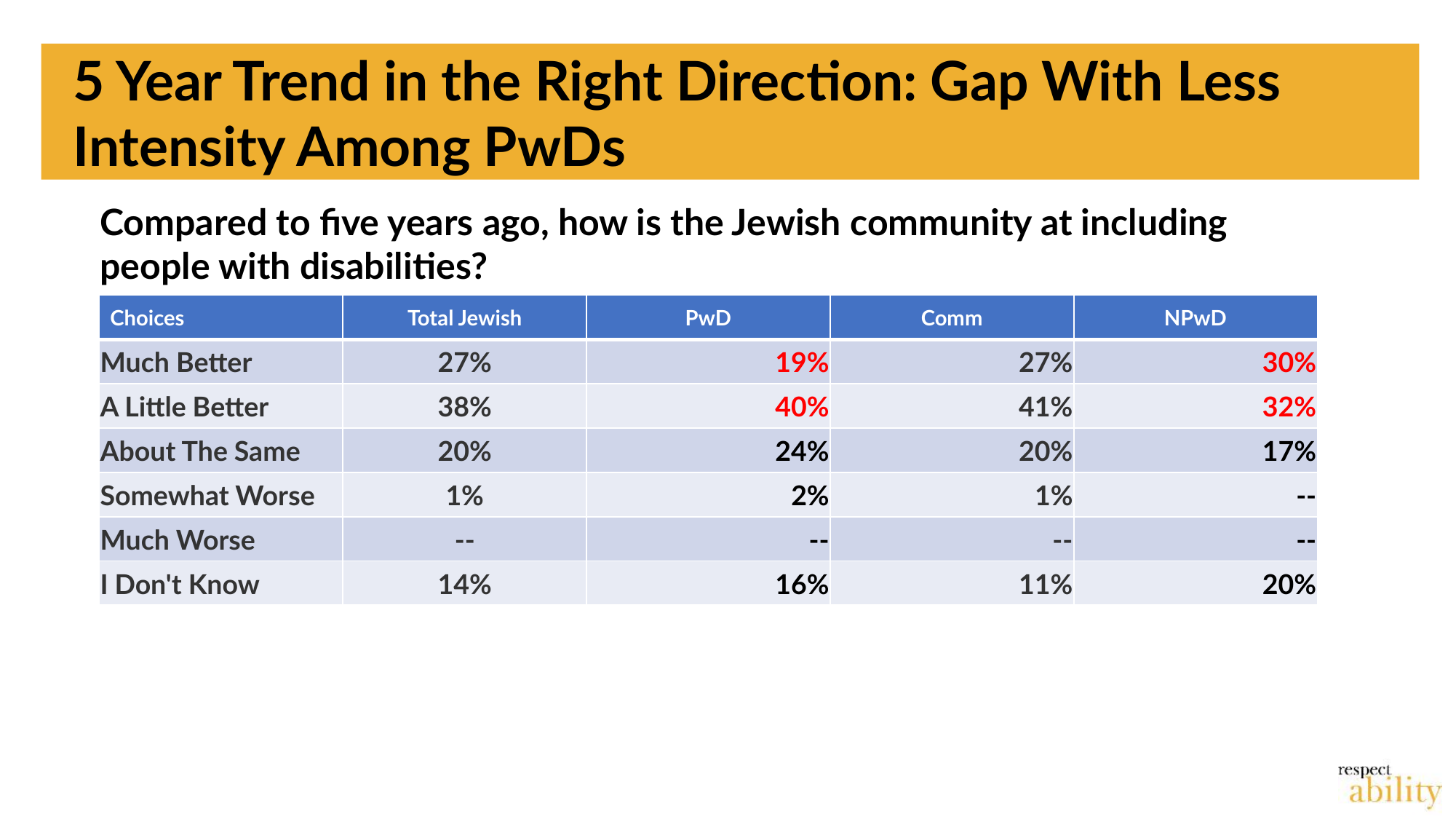

# 5 Year Trend in the Right Direction: Gap With Less Intensity Among PwDs
Compared to five years ago, how is the Jewish community at including people with disabilities?
| Choices | Total Jewish | PwD | Comm | NPwD |
| --- | --- | --- | --- | --- |
| Much Better | 27% | 19% | 27% | 30% |
| A Little Better | 38% | 40% | 41% | 32% |
| About The Same | 20% | 24% | 20% | 17% |
| Somewhat Worse | 1% | 2% | 1% | -- |
| Much Worse | -- | -- | -- | -- |
| I Don't Know | 14% | 16% | 11% | 20% |